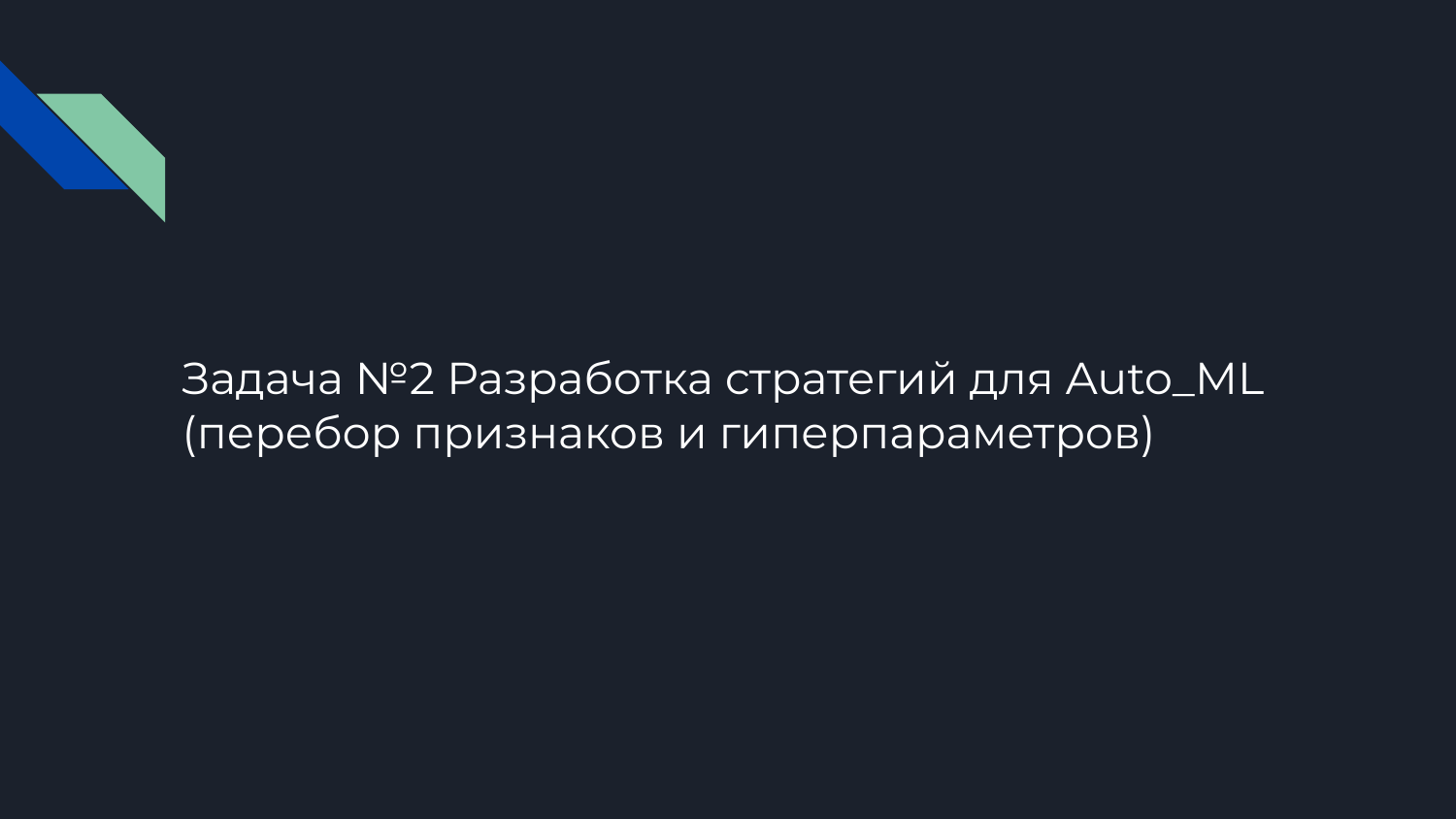

# Задача №2 Разработка стратегий для Auto_ML (перебор признаков и гиперпараметров)